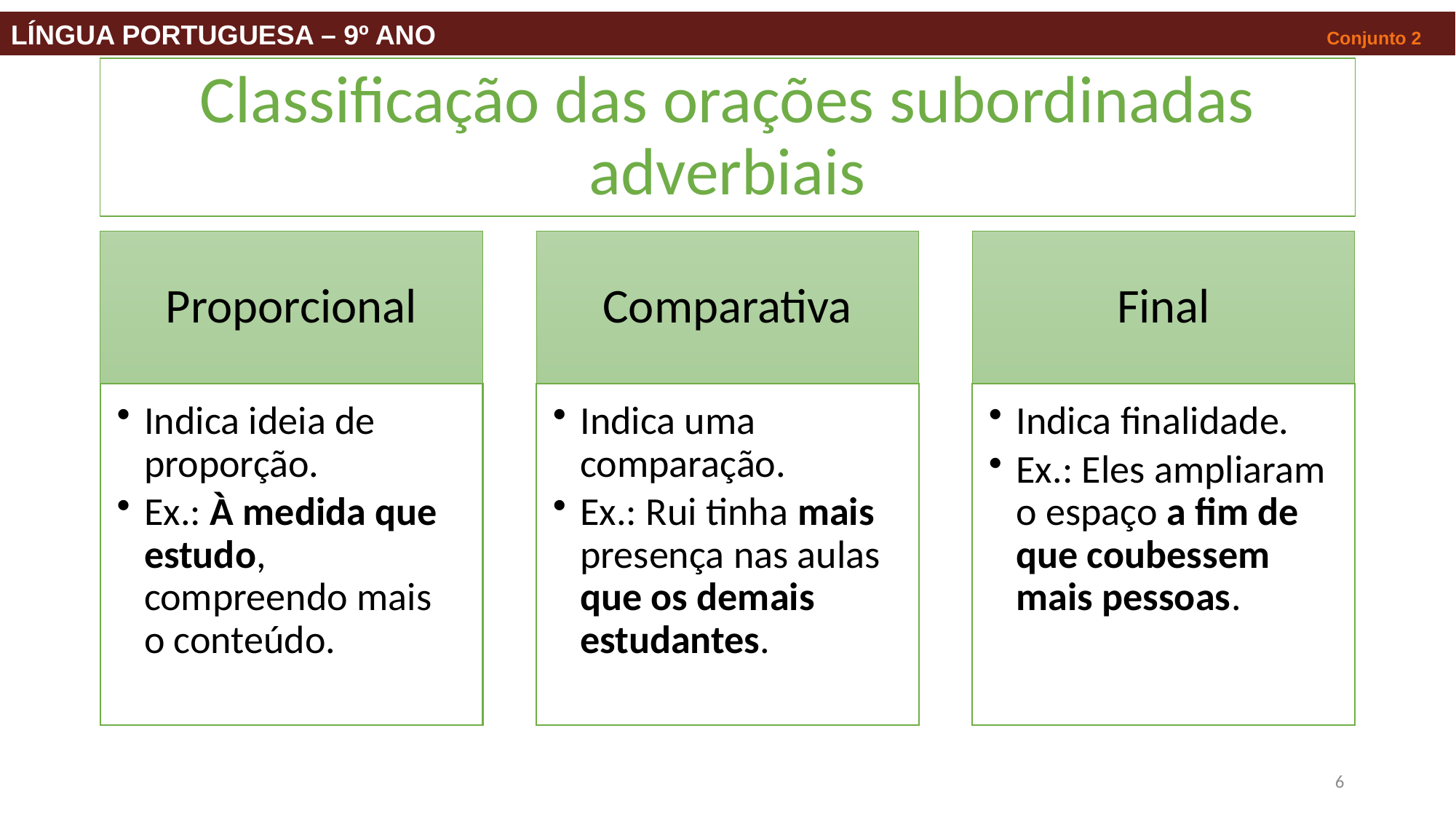

LÍNGUA PORTUGUESA – 9º ANO									 Conjunto 2
# Classificação das orações subordinadas adverbiais
Proporcional
Indica ideia de proporção.
Ex.: À medida que estudo, compreendo mais o conteúdo.
Comparativa
Indica uma comparação.
Ex.: Rui tinha mais presença nas aulas que os demais estudantes.
Final
Indica finalidade.
Ex.: Eles ampliaram o espaço a fim de que coubessem mais pessoas.
6